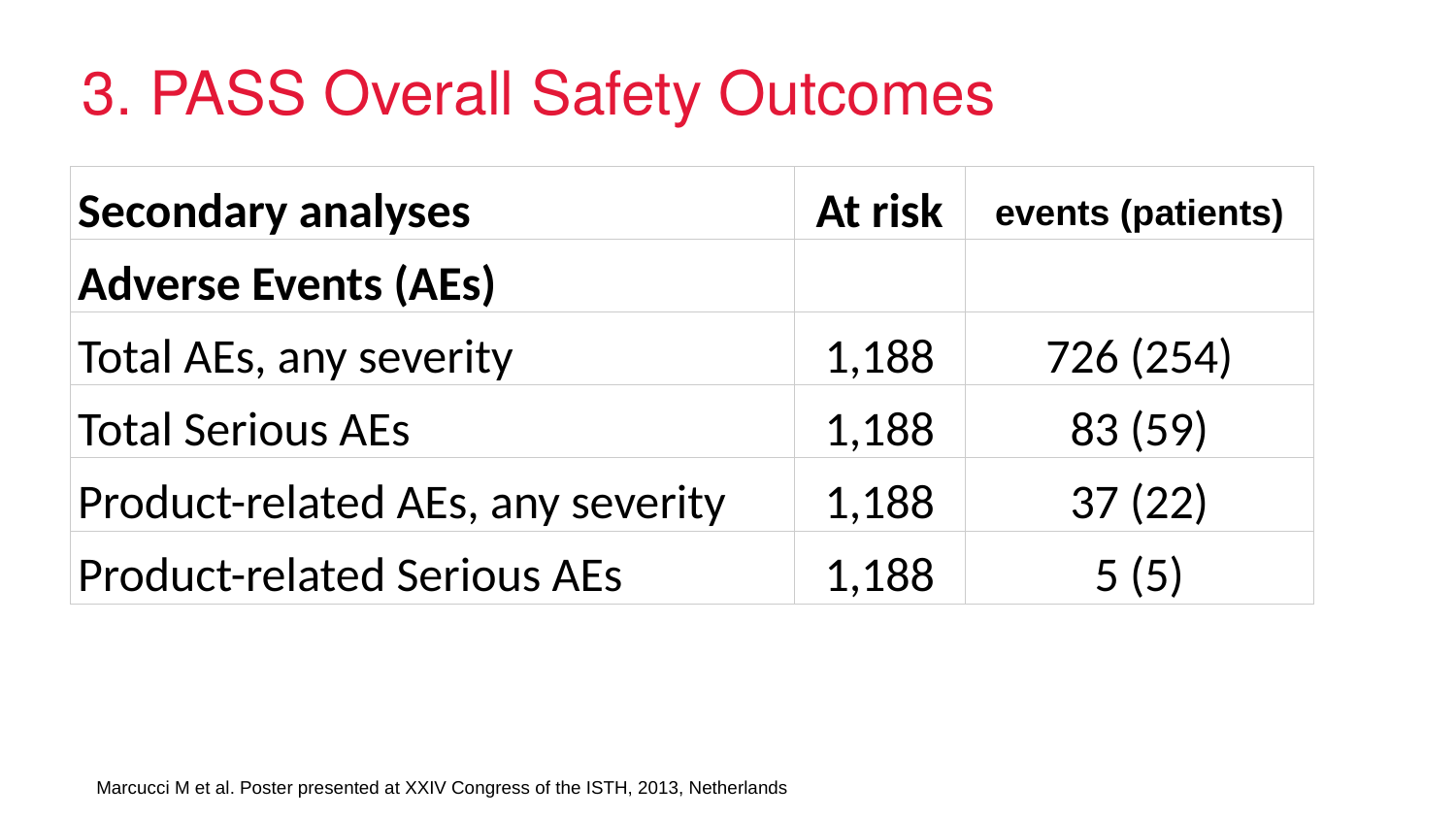

3. PASS Overall Safety Outcomes
| Secondary analyses | At risk | events (patients) |
| --- | --- | --- |
| Adverse Events (AEs) |  |  |
| Total AEs, any severity | 1,188 | 726 (254) |
| Total Serious AEs | 1,188 | 83 (59) |
| Product-related AEs, any severity | 1,188 | 37 (22) |
| Product-related Serious AEs | 1,188 | 5 (5) |
Marcucci M et al. Poster presented at XXIV Congress of the ISTH, 2013, Netherlands